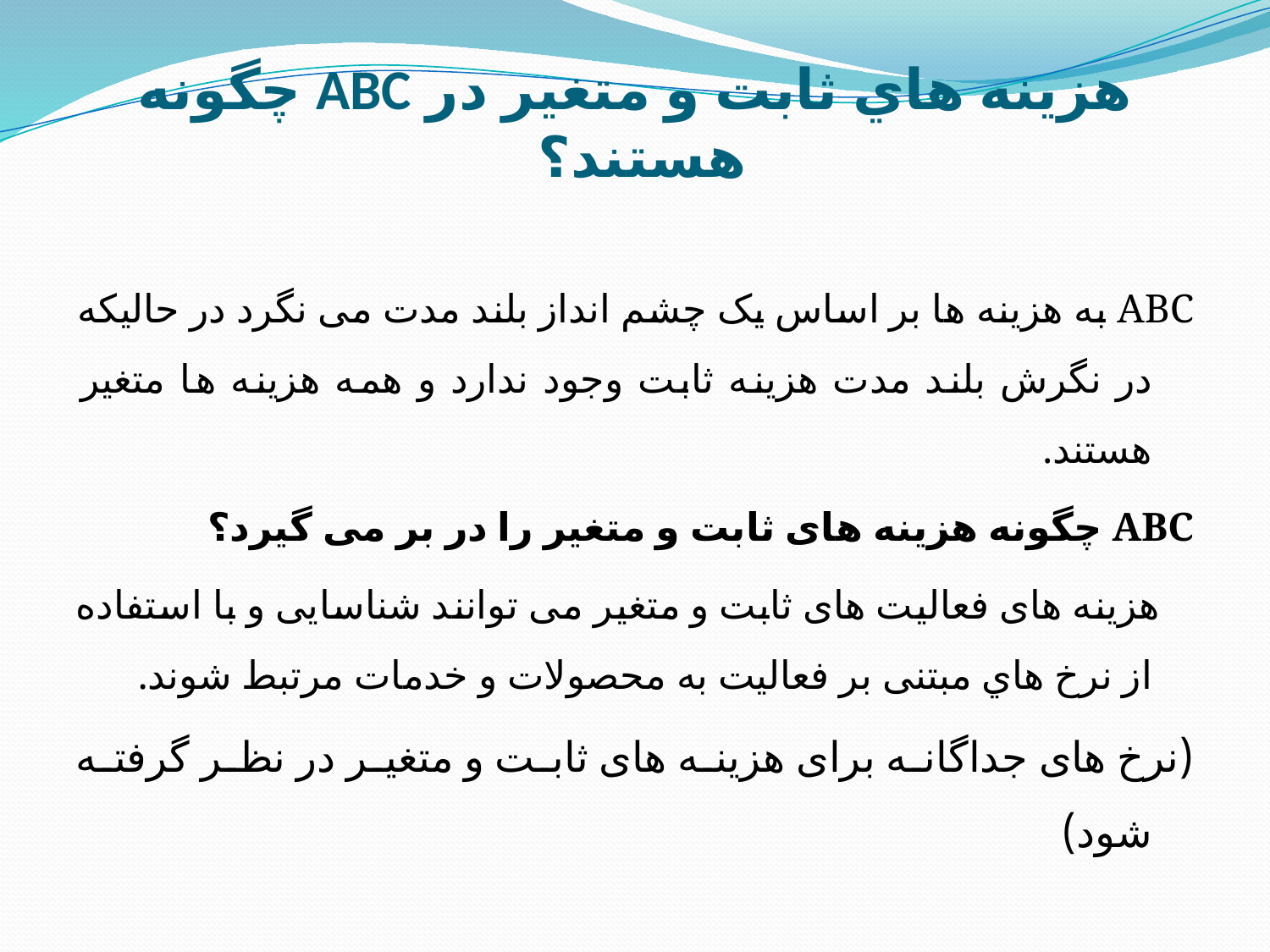

# هزينه هاي ثابت و متغير در ABC چگونه هستند؟
ABC به هزینه ها بر اساس یک چشم انداز بلند مدت می نگرد در حاليكه در نگرش بلند مدت هزینه ثابت وجود ندارد و همه هزینه ها متغیر هستند.
ABC چگونه هزينه های ثابت و متغير را در بر می گيرد؟
   هزينه های فعاليت های ثابت و متغير می توانند شناسايی و با استفاده از نرخ هاي مبتنی بر فعاليت به محصولات و خدمات مرتبط شوند.
(نرخ های جداگانه برای هزينه های ثابت و متغير در نظر گرفته شود)